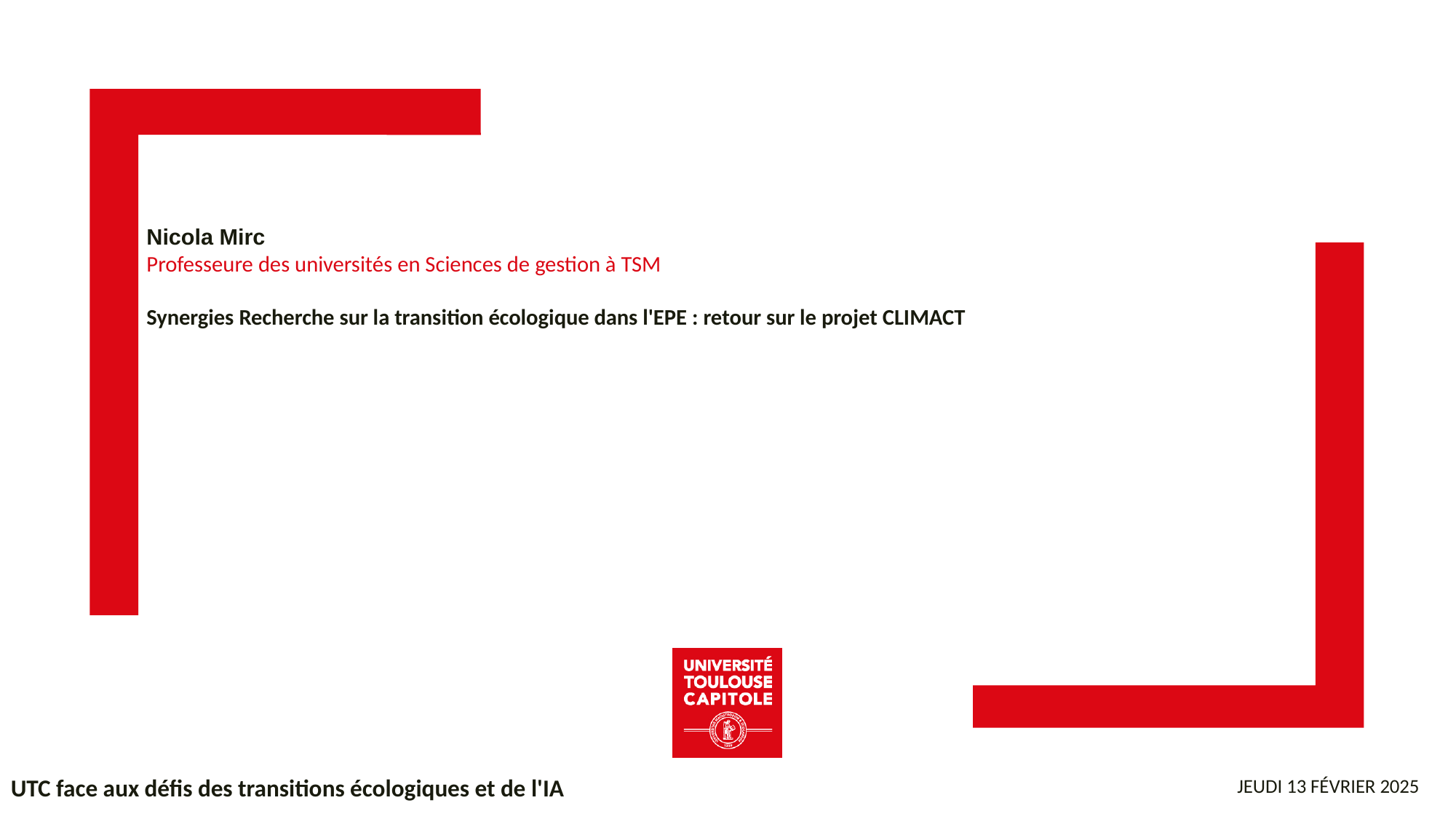

Nicola Mirc
Professeure des universités en Sciences de gestion à TSM

Synergies Recherche sur la transition écologique dans l'EPE : retour sur le projet CLIMACT

UTC face aux défis des transitions écologiques et de l'IA
Jeudi 13 février 2025